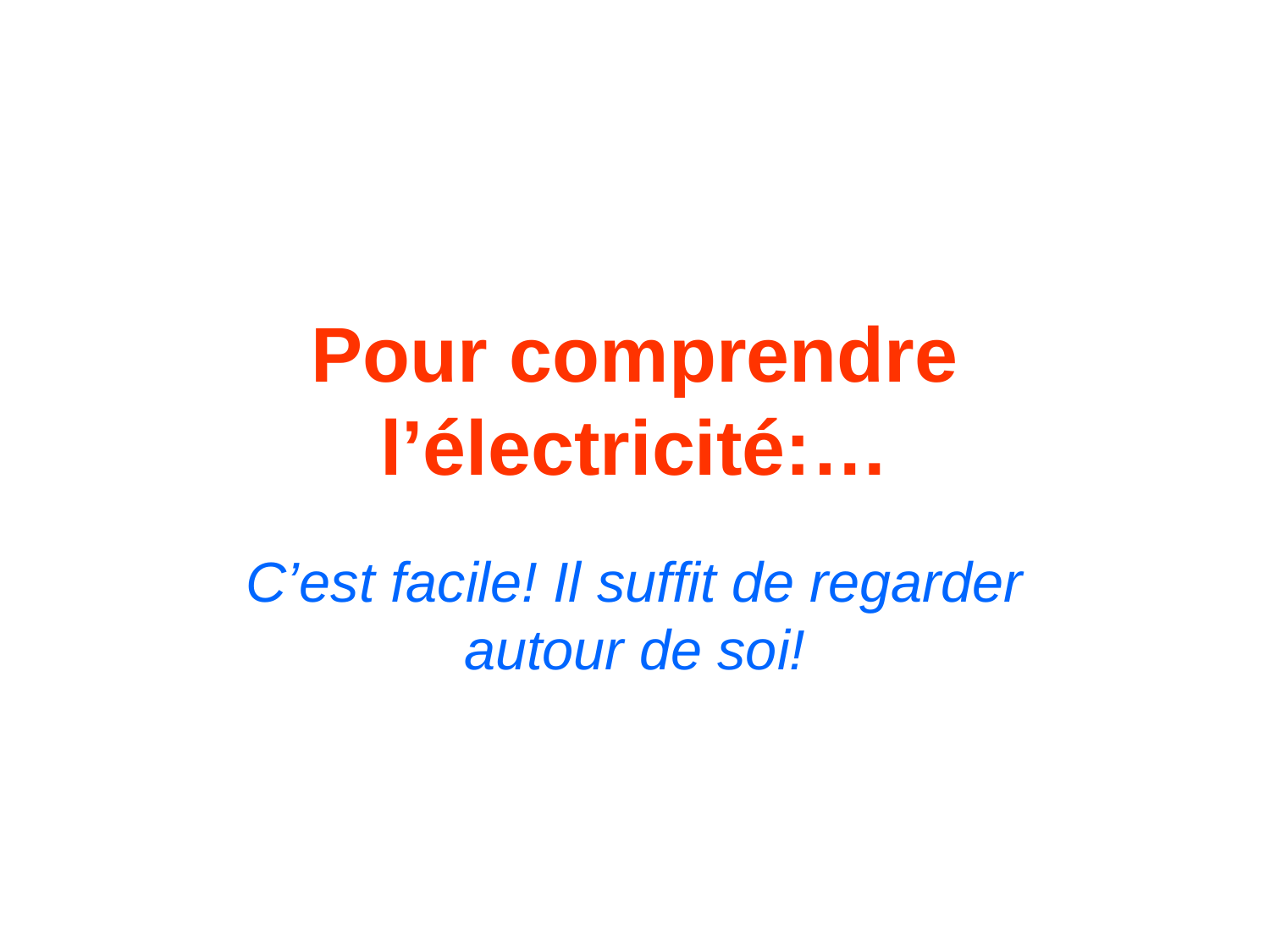

# Pour comprendre l’électricité:…
C’est facile! Il suffit de regarder autour de soi!